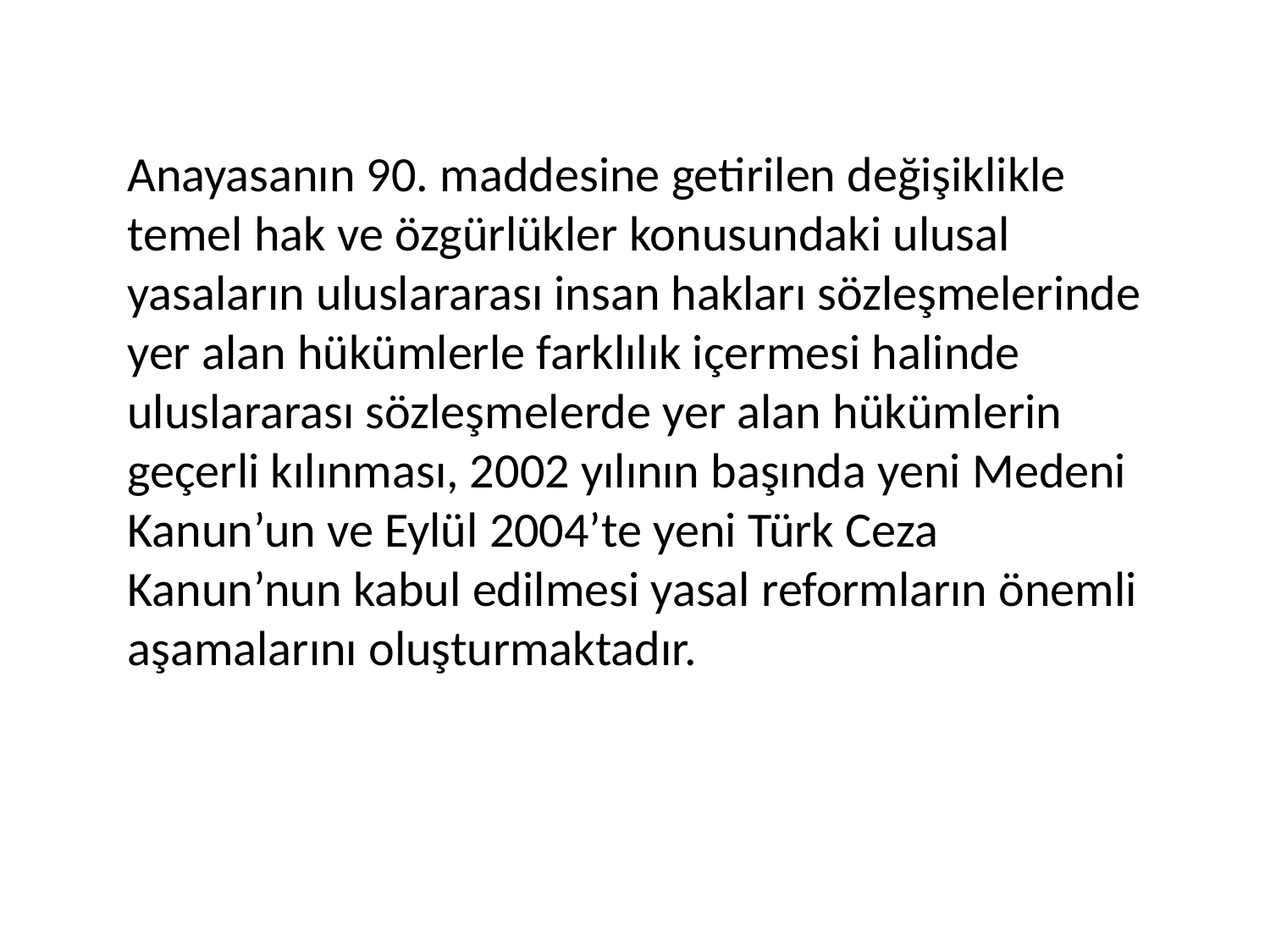

Anayasanın 90. maddesine getirilen değişiklikle temel hak ve özgürlükler konusundaki ulusal yasaların uluslararası insan hakları sözleşmelerinde yer alan hükümlerle farklılık içermesi halinde uluslararası sözleşmelerde yer alan hükümlerin geçerli kılınması, 2002 yılının başında yeni Medeni Kanun’un ve Eylül 2004’te yeni Türk Ceza Kanun’nun kabul edilmesi yasal reformların önemli aşamalarını oluşturmaktadır.